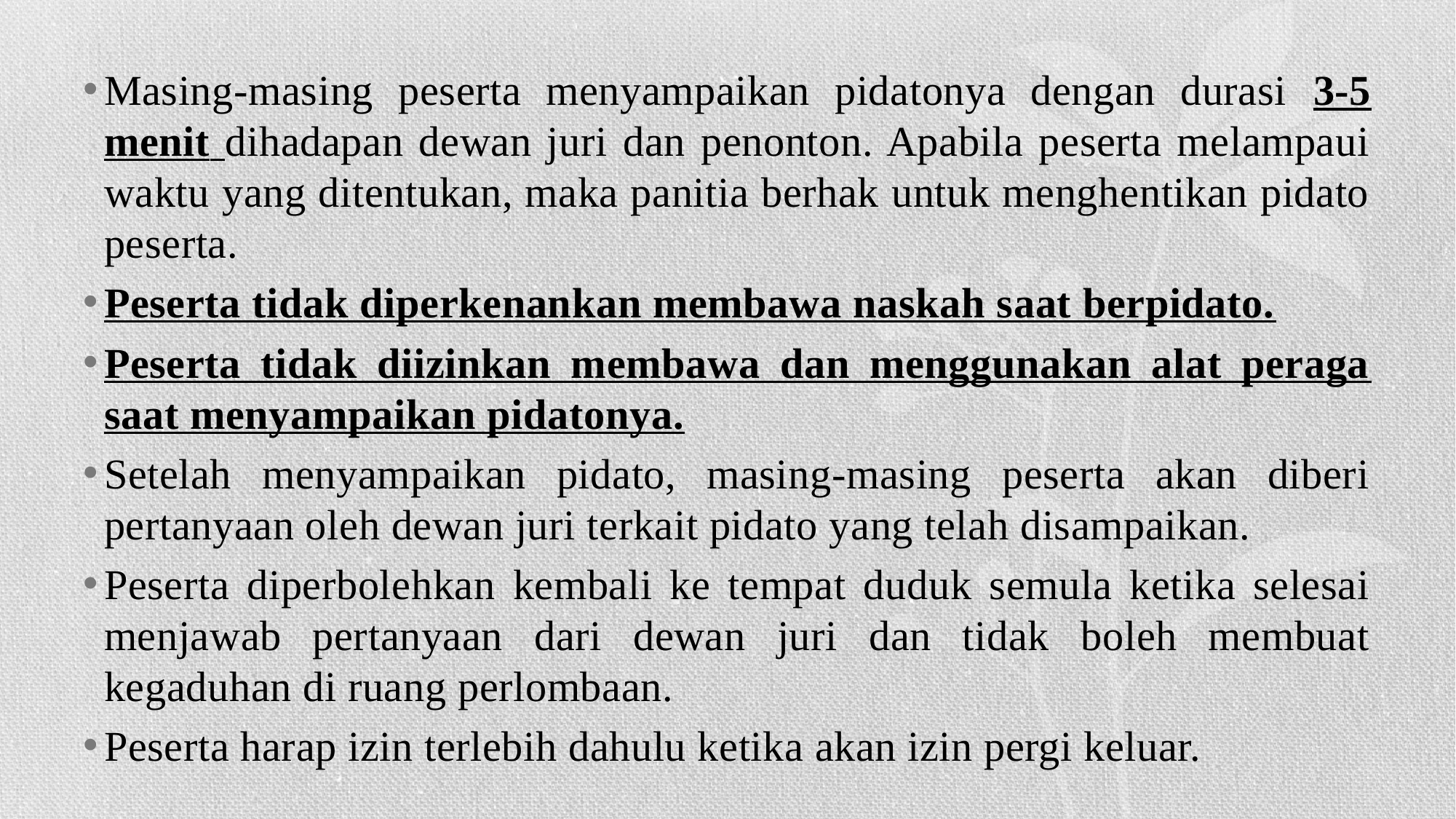

Masing-masing peserta menyampaikan pidatonya dengan durasi 3-5 menit dihadapan dewan juri dan penonton. Apabila peserta melampaui waktu yang ditentukan, maka panitia berhak untuk menghentikan pidato peserta.
Peserta tidak diperkenankan membawa naskah saat berpidato.
Peserta tidak diizinkan membawa dan menggunakan alat peraga saat menyampaikan pidatonya.
Setelah menyampaikan pidato, masing-masing peserta akan diberi pertanyaan oleh dewan juri terkait pidato yang telah disampaikan.
Peserta diperbolehkan kembali ke tempat duduk semula ketika selesai menjawab pertanyaan dari dewan juri dan tidak boleh membuat kegaduhan di ruang perlombaan.
Peserta harap izin terlebih dahulu ketika akan izin pergi keluar.